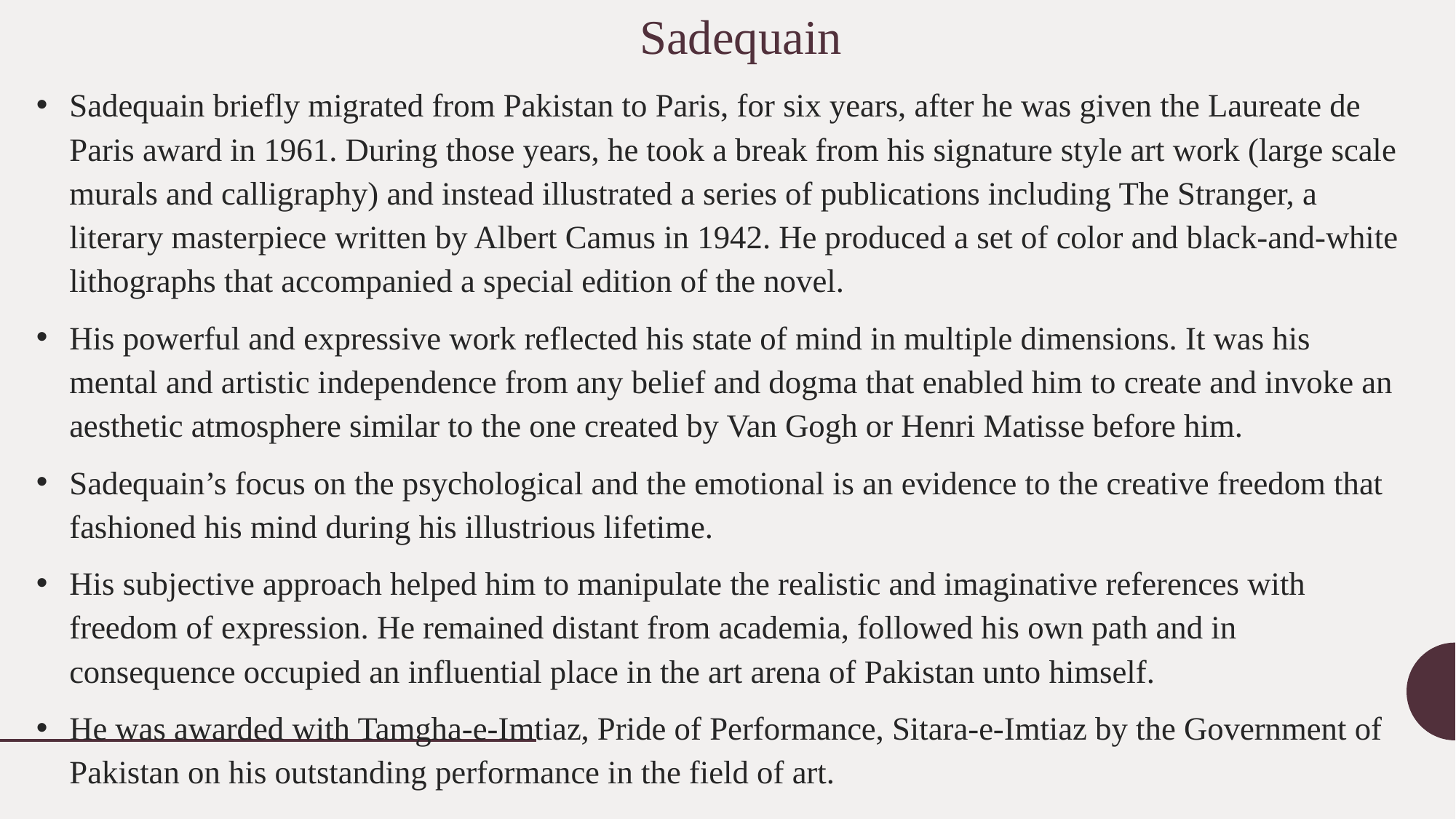

# Sadequain
Sadequain briefly migrated from Pakistan to Paris, for six years, after he was given the Laureate de Paris award in 1961. During those years, he took a break from his signature style art work (large scale murals and calligraphy) and instead illustrated a series of publications including The Stranger, a literary masterpiece written by Albert Camus in 1942. He produced a set of color and black-and-white lithographs that accompanied a special edition of the novel.
His powerful and expressive work reflected his state of mind in multiple dimensions. It was his mental and artistic independence from any belief and dogma that enabled him to create and invoke an aesthetic atmosphere similar to the one created by Van Gogh or Henri Matisse before him.
Sadequain’s focus on the psychological and the emotional is an evidence to the creative freedom that fashioned his mind during his illustrious lifetime.
His subjective approach helped him to manipulate the realistic and imaginative references with freedom of expression. He remained distant from academia, followed his own path and in consequence occupied an influential place in the art arena of Pakistan unto himself.
He was awarded with Tamgha-e-Imtiaz, Pride of Performance, Sitara-e-Imtiaz by the Government of Pakistan on his outstanding performance in the field of art.